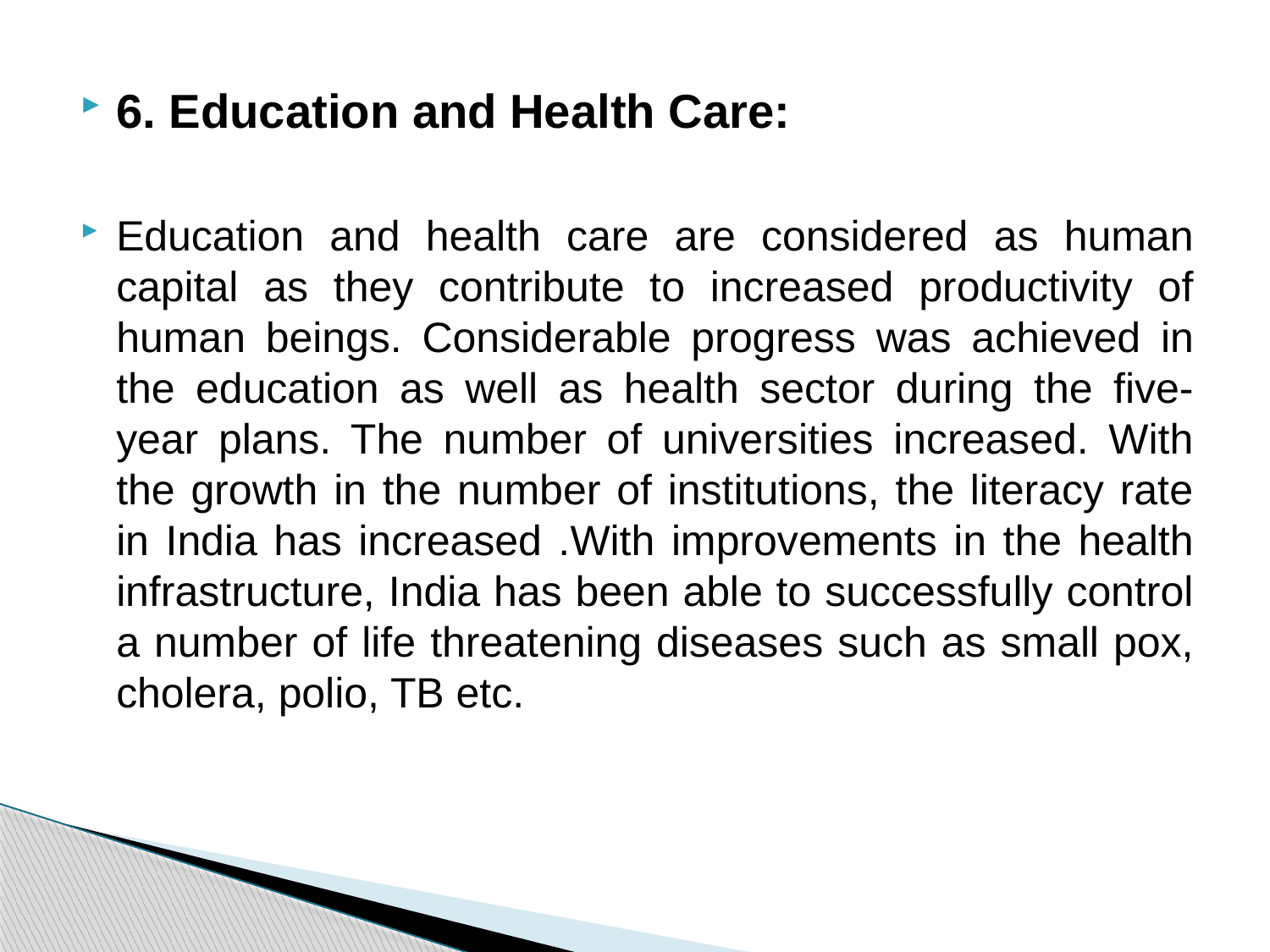

6. Education and Health Care:

Education and health care are considered as human capital as they contribute to increased productivity of human beings. Considerable progress was achieved in the education as well as health sector during the five-year plans. The number of universities increased. With the growth in the number of institutions, the literacy rate in India has increased .With improvements in the health infrastructure, India has been able to successfully control a number of life threatening diseases such as small pox, cholera, polio, TB etc.